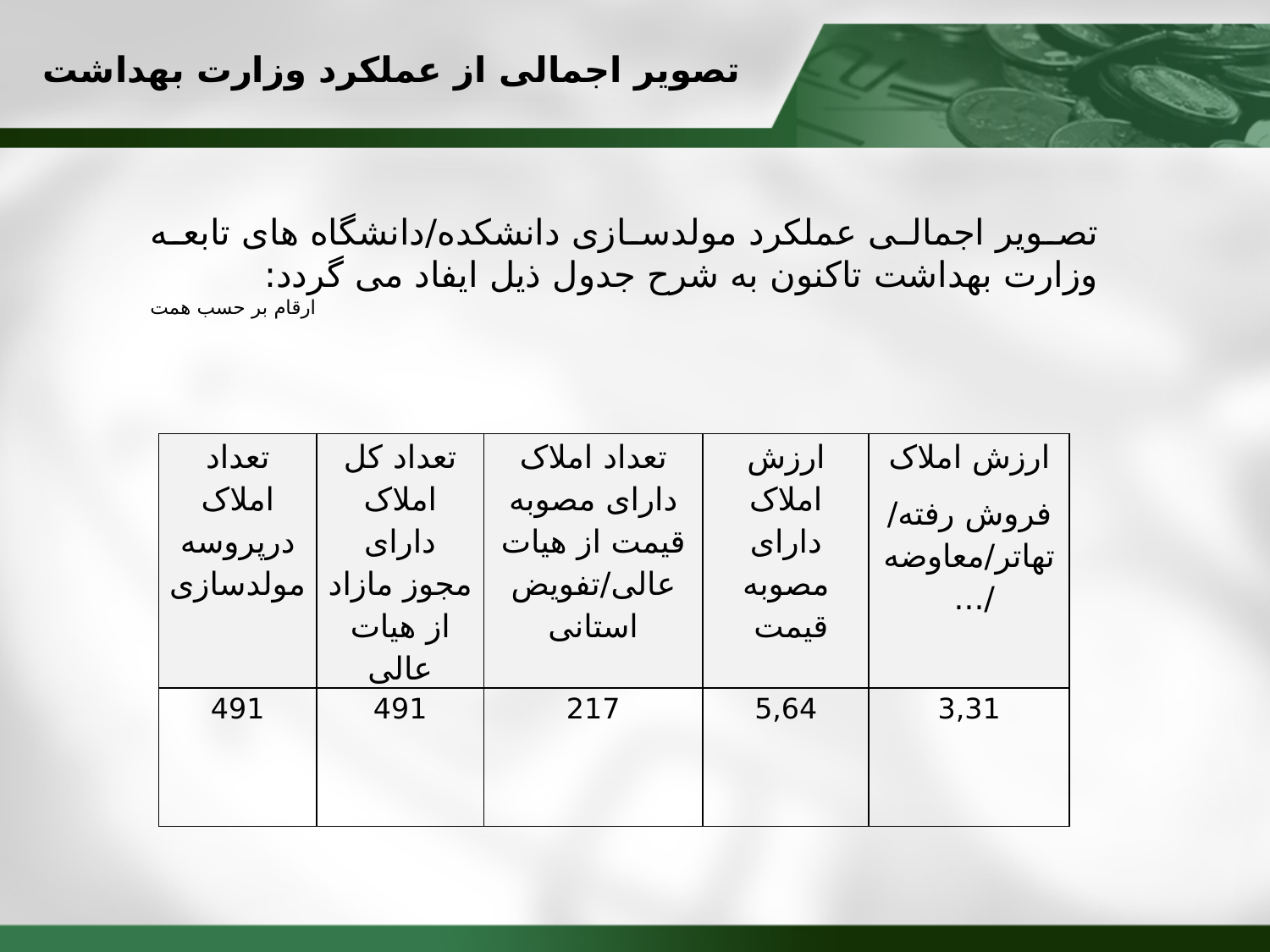

# تصویر اجمالی از عملکرد وزارت بهداشت
تصویر اجمالی عملکرد مولدسازی دانشکده/دانشگاه های تابعه وزارت بهداشت تاکنون به شرح جدول ذیل ایفاد می گردد:
ارقام بر حسب همت
| تعداد املاک درپروسه مولدسازی | تعداد کل املاک دارای مجوز مازاد از هیات عالی | تعداد املاک دارای مصوبه قیمت از هیات عالی/تفویض استانی | ارزش املاک دارای مصوبه قیمت | ارزش املاک فروش رفته/ تهاتر/معاوضه/... |
| --- | --- | --- | --- | --- |
| 491 | 491 | 217 | 5,64 | 3,31 |